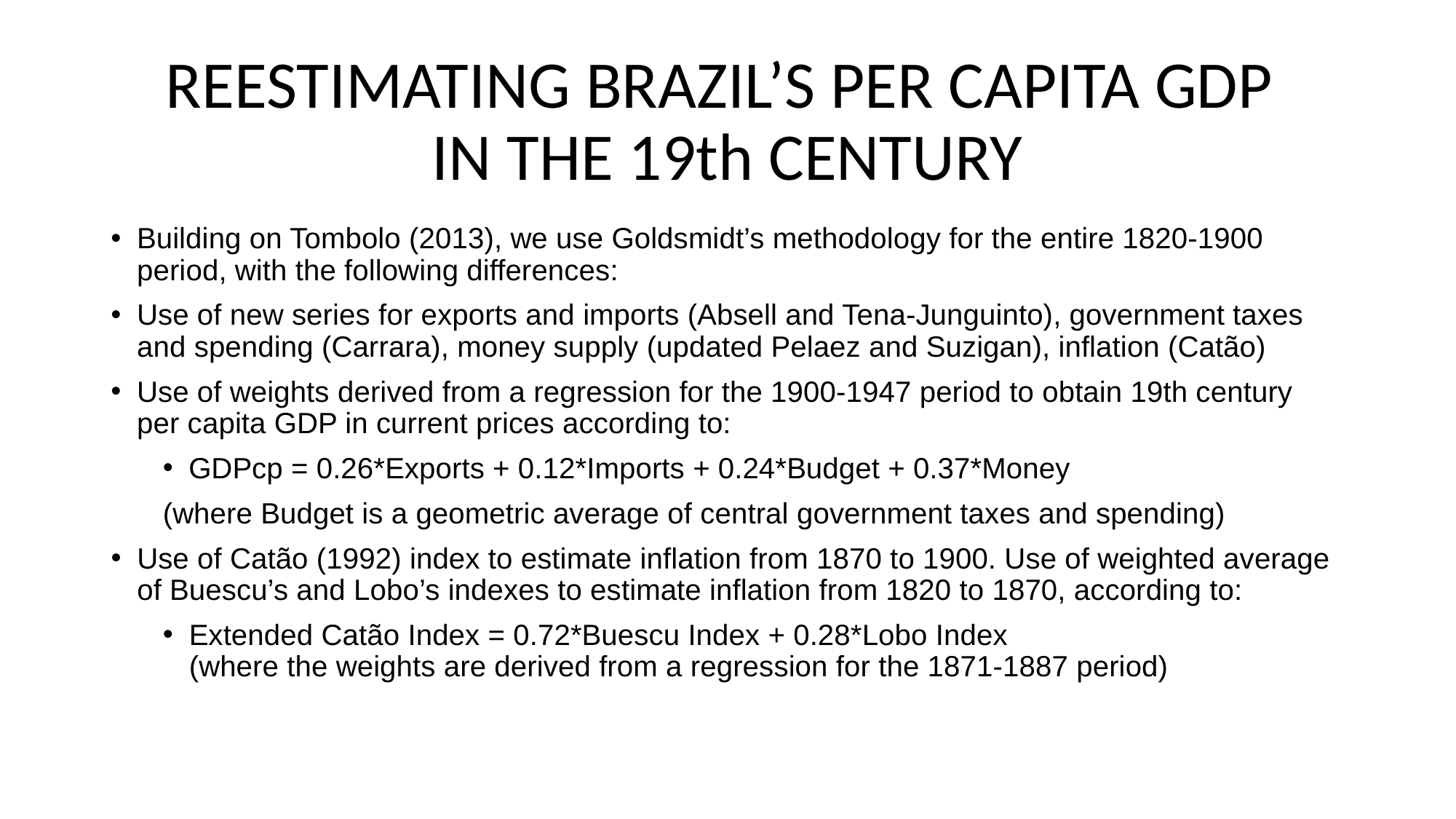

# REESTIMATING BRAZIL’S PER CAPITA GDP IN THE 19th CENTURY
Building on Tombolo (2013), we use Goldsmidt’s methodology for the entire 1820-1900 period, with the following differences:
Use of new series for exports and imports (Absell and Tena-Junguinto), government taxes and spending (Carrara), money supply (updated Pelaez and Suzigan), inflation (Catão)
Use of weights derived from a regression for the 1900-1947 period to obtain 19th century per capita GDP in current prices according to:
GDPcp = 0.26*Exports + 0.12*Imports + 0.24*Budget + 0.37*Money
(where Budget is a geometric average of central government taxes and spending)
Use of Catão (1992) index to estimate inflation from 1870 to 1900. Use of weighted average of Buescu’s and Lobo’s indexes to estimate inflation from 1820 to 1870, according to:
Extended Catão Index = 0.72*Buescu Index + 0.28*Lobo Index                                  (where the weights are derived from a regression for the 1871-1887 period)